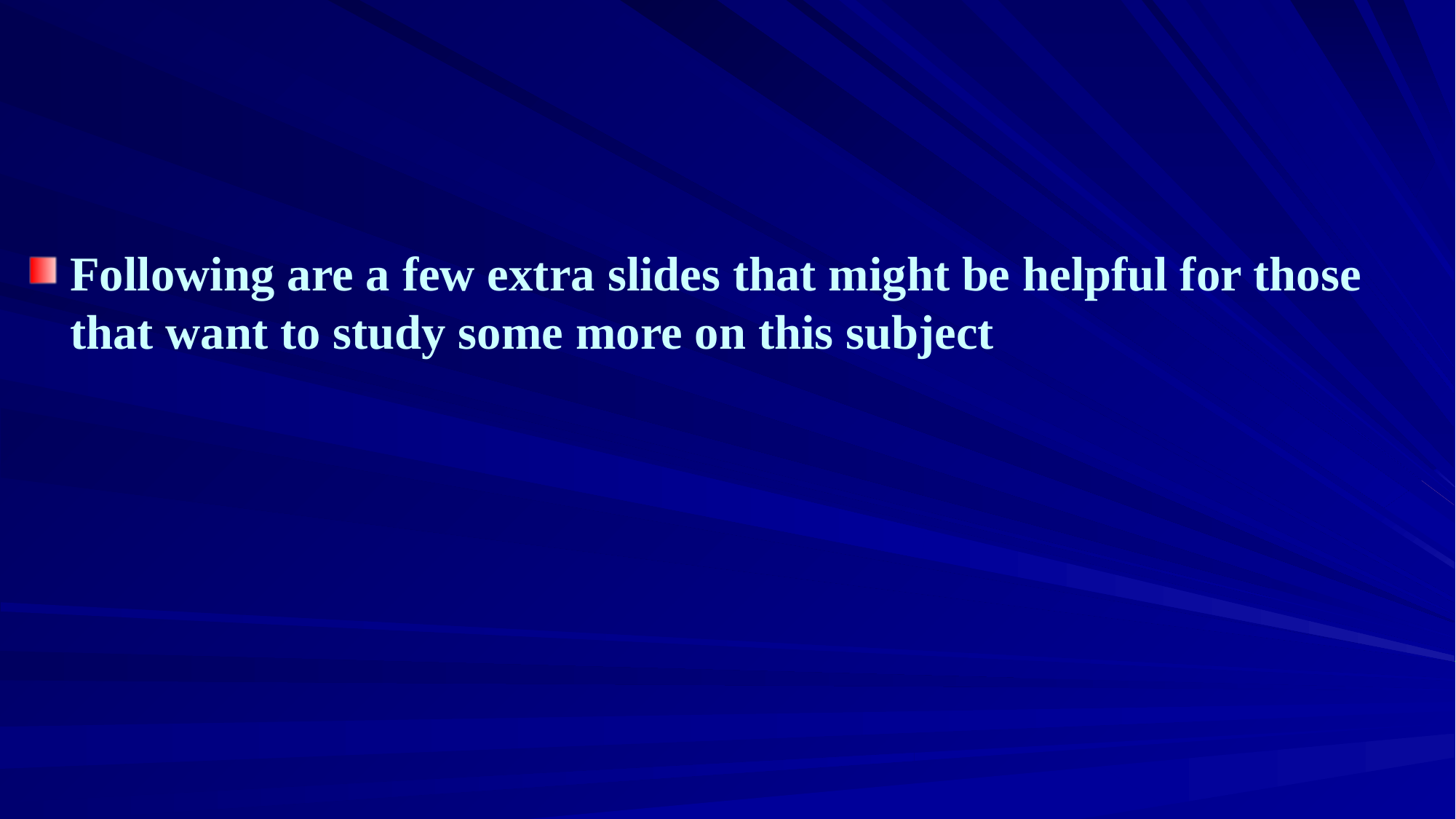

#
Following are a few extra slides that might be helpful for those that want to study some more on this subject